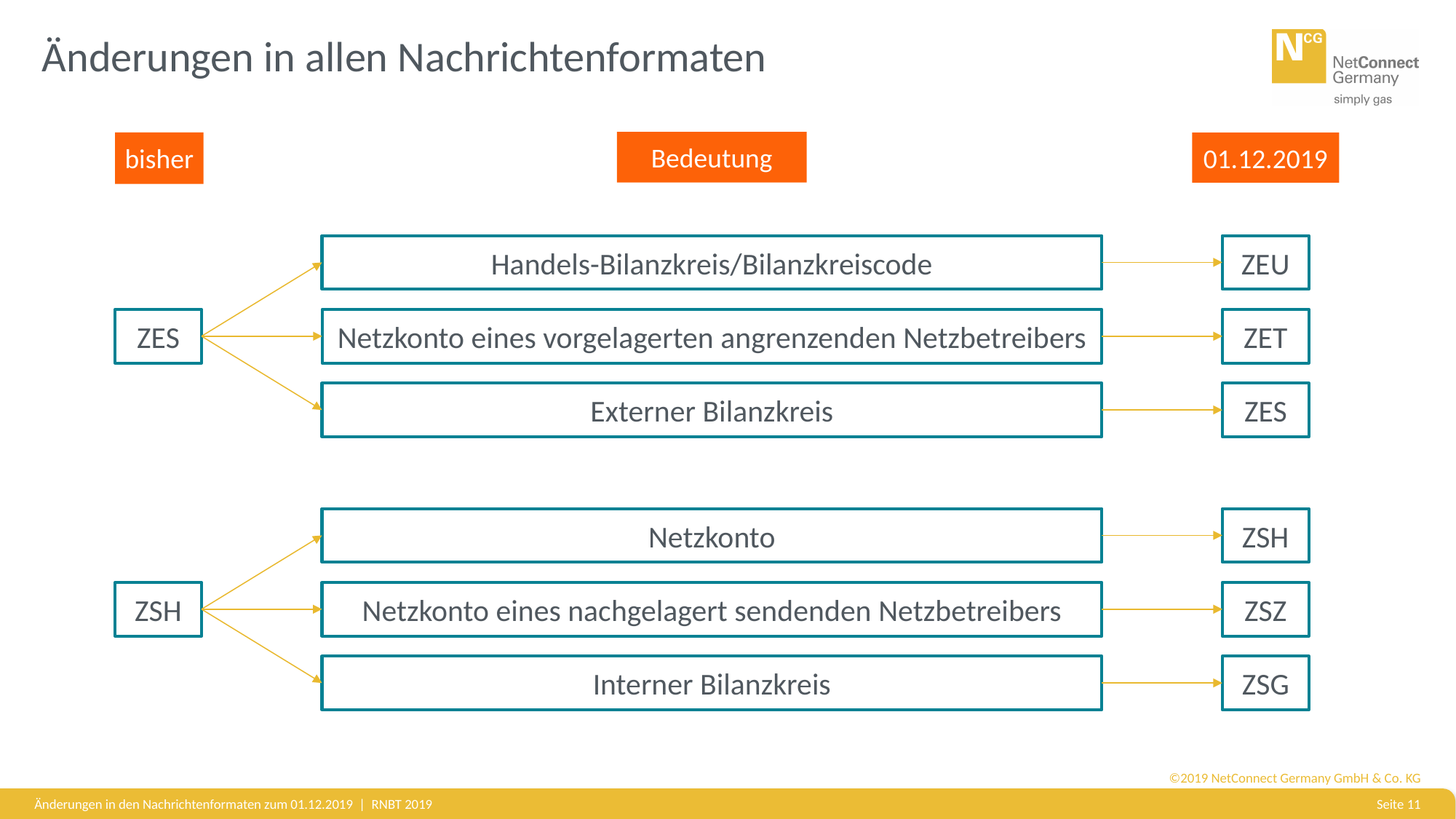

# Änderungen in allen Nachrichtenformaten
Bedeutung
bisher
01.12.2019
Handels-Bilanzkreis/Bilanzkreiscode
ZEU
Netzkonto eines vorgelagerten angrenzenden Netzbetreibers
ZES
ZET
ZES
Externer Bilanzkreis
Netzkonto
ZSH
ZSH
Netzkonto eines nachgelagert sendenden Netzbetreibers
ZSZ
ZSG
Interner Bilanzkreis
Änderungen in den Nachrichtenformaten zum 01.12.2019  |  RNBT 2019